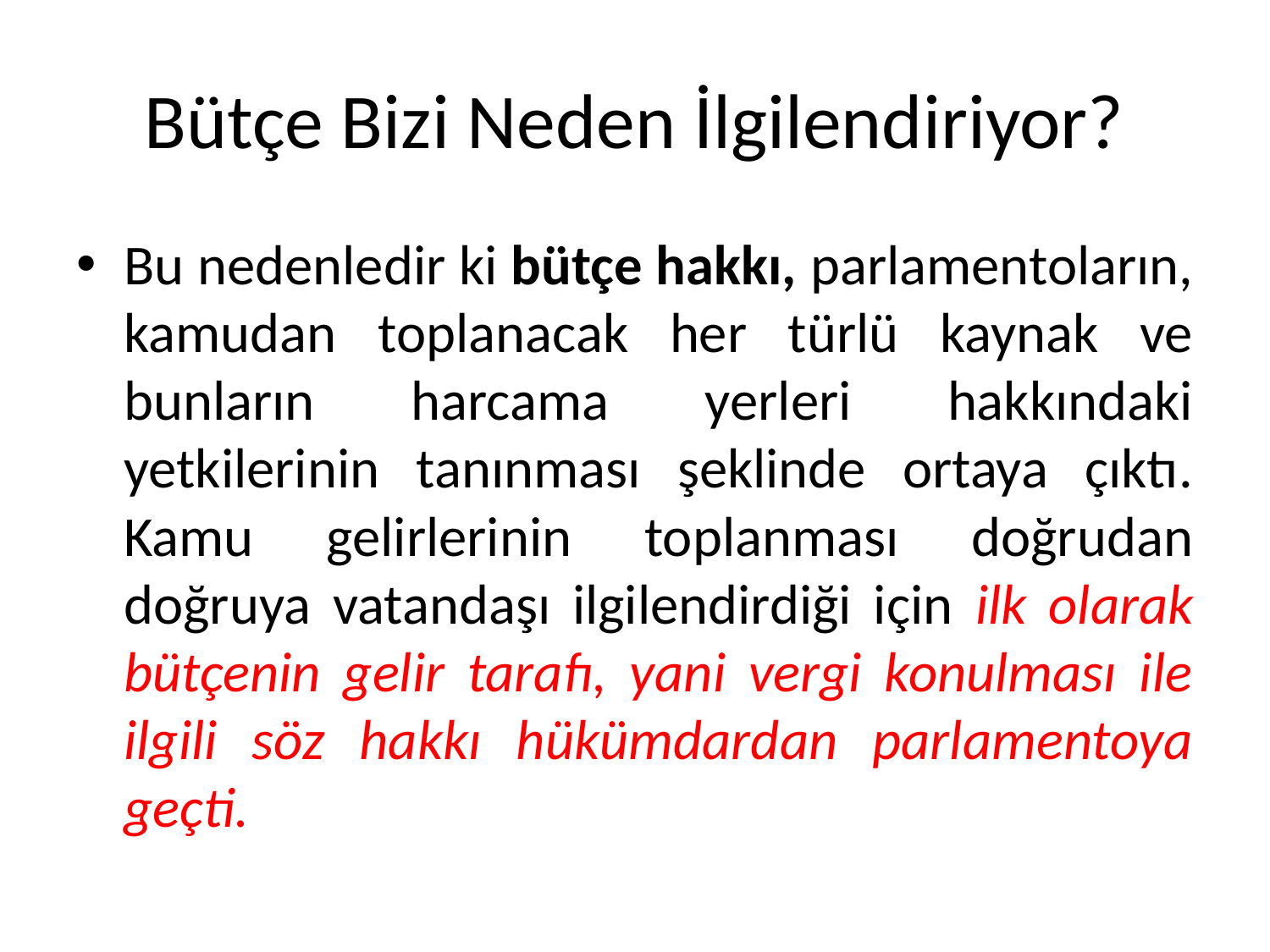

# Bütçe Bizi Neden İlgilendiriyor?
Bu nedenledir ki bütçe hakkı, parlamentoların, kamudan toplanacak her türlü kaynak ve bunların harcama yerleri hakkındaki yetkilerinin tanınması şeklinde ortaya çıktı. Kamu gelirlerinin toplanması doğrudan doğruya vatandaşı ilgilendirdiği için ilk olarak bütçenin gelir tarafı, yani vergi konulması ile ilgili söz hakkı hükümdardan parlamentoya geçti.